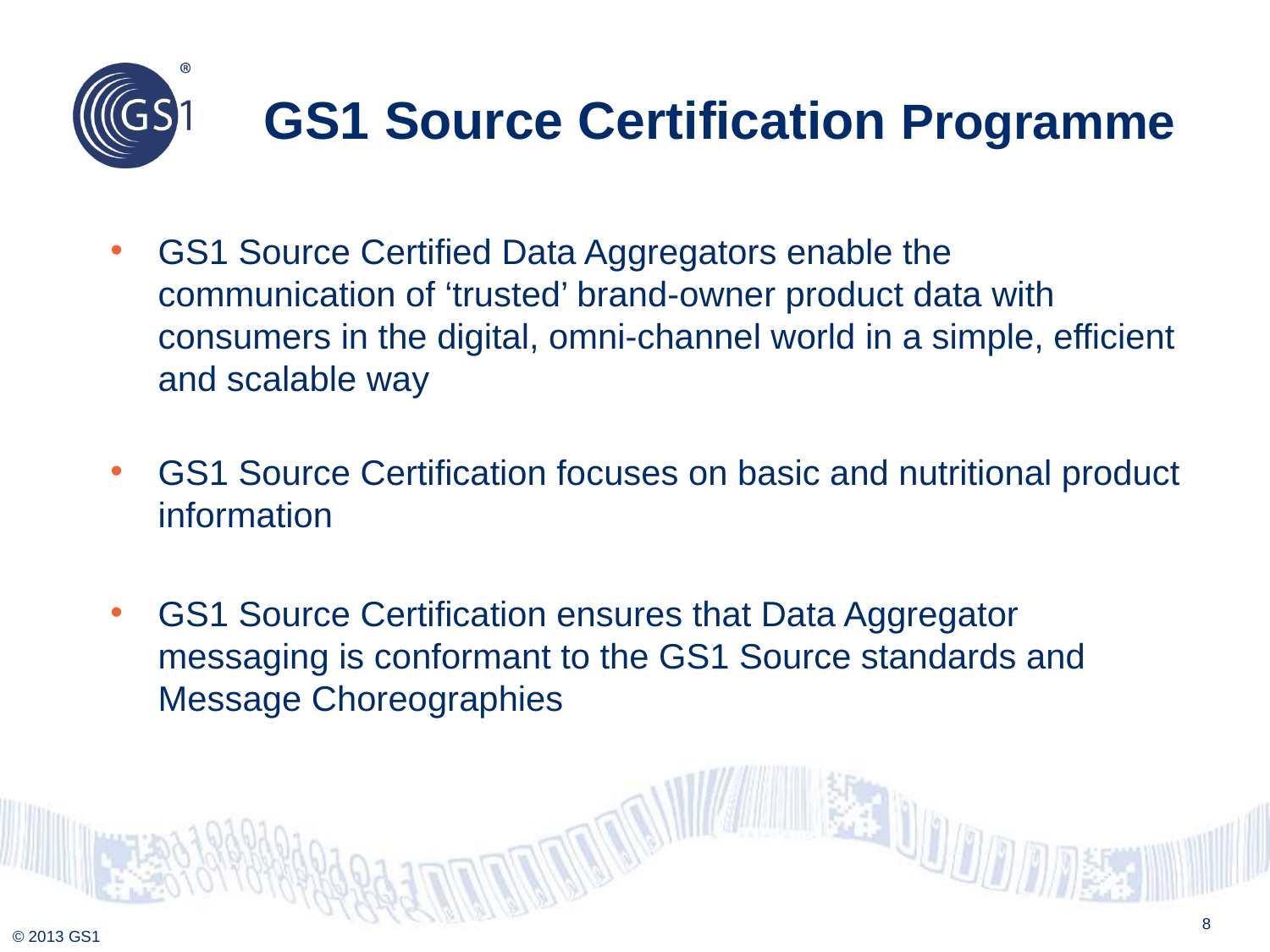

# GS1 Source Certification Programme
GS1 Source Certified Data Aggregators enable the communication of ‘trusted’ brand-owner product data with consumers in the digital, omni-channel world in a simple, efficient and scalable way

GS1 Source Certification focuses on basic and nutritional product information

GS1 Source Certification ensures that Data Aggregator messaging is conformant to the GS1 Source standards and Message Choreographies

8